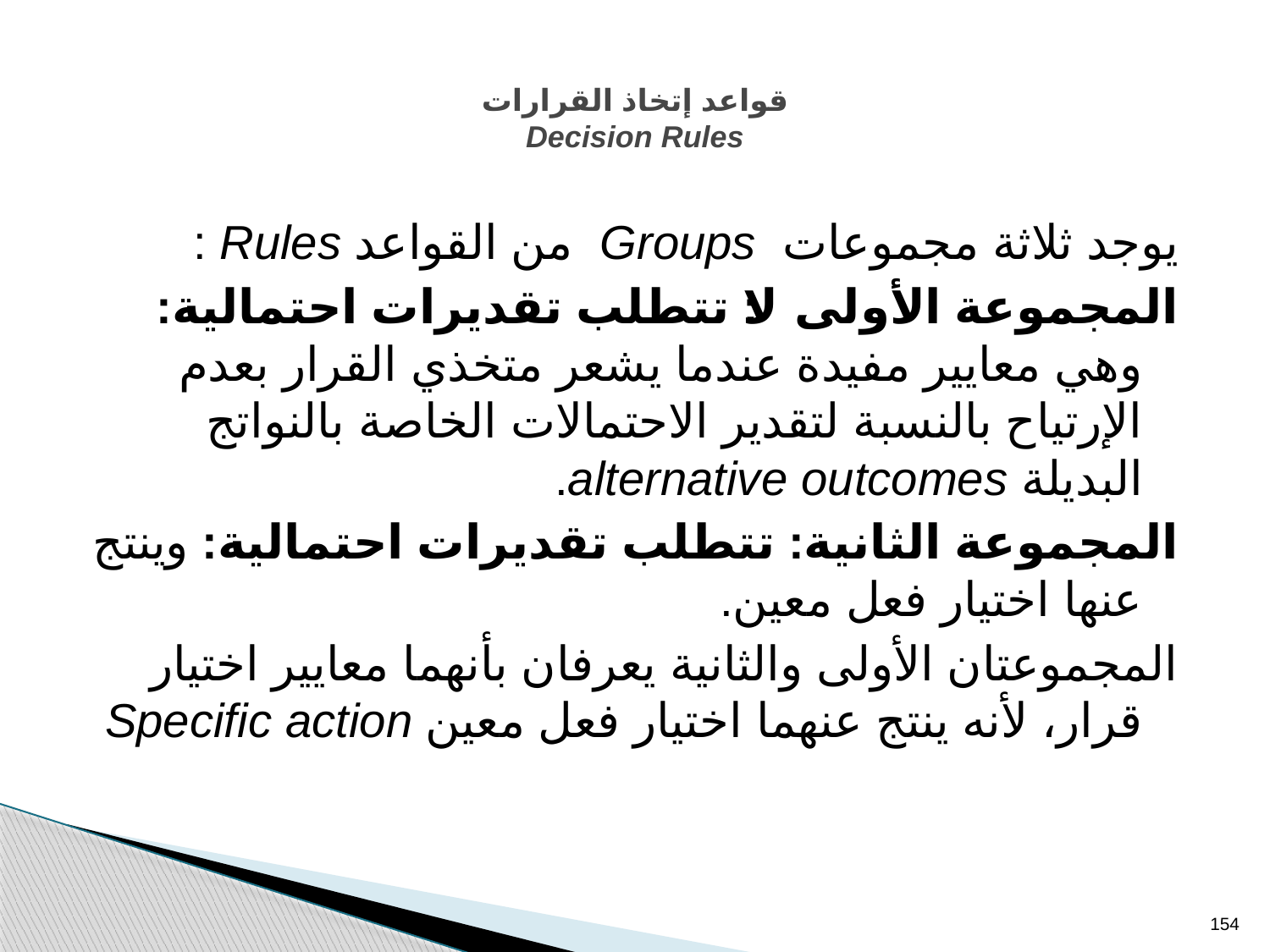

# قواعد إتخاذ القرارات Decision Rules
يوجد ثلاثة مجموعات  Groups  من القواعد Rules :
المجموعة الأولى:لا تتطلب تقديرات احتمالية: وهي معايير مفيدة عندما يشعر متخذي القرار بعدم الإرتياح بالنسبة لتقدير الاحتمالات الخاصة بالنواتج البديلة alternative outcomes.
المجموعة الثانية: تتطلب تقديرات احتمالية: وينتج عنها اختيار فعل معين.
المجموعتان الأولى والثانية يعرفان بأنهما معايير اختيار قرار، لأنه ينتج عنهما اختيار فعل معين Specific action

154